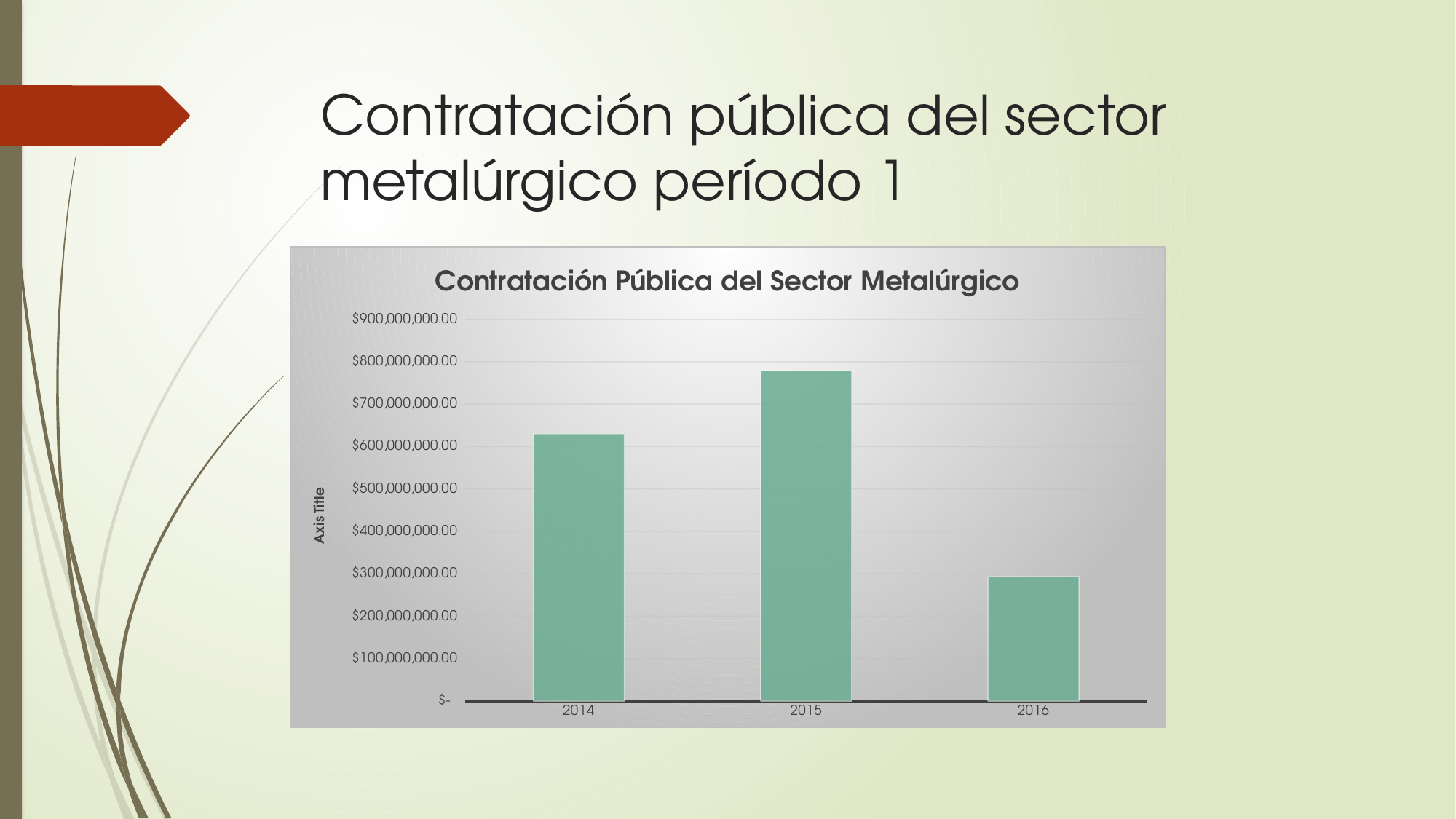

# Contratación pública del sector metalúrgico período 1

### Chart:

| Category | Contratación Pública del Sector Metalúrgico |
|---|---|
| 2014 | 630182969.965589 |
| 2015 | 779055796.9331602 |
| 2016 | 293216405.89175814 |